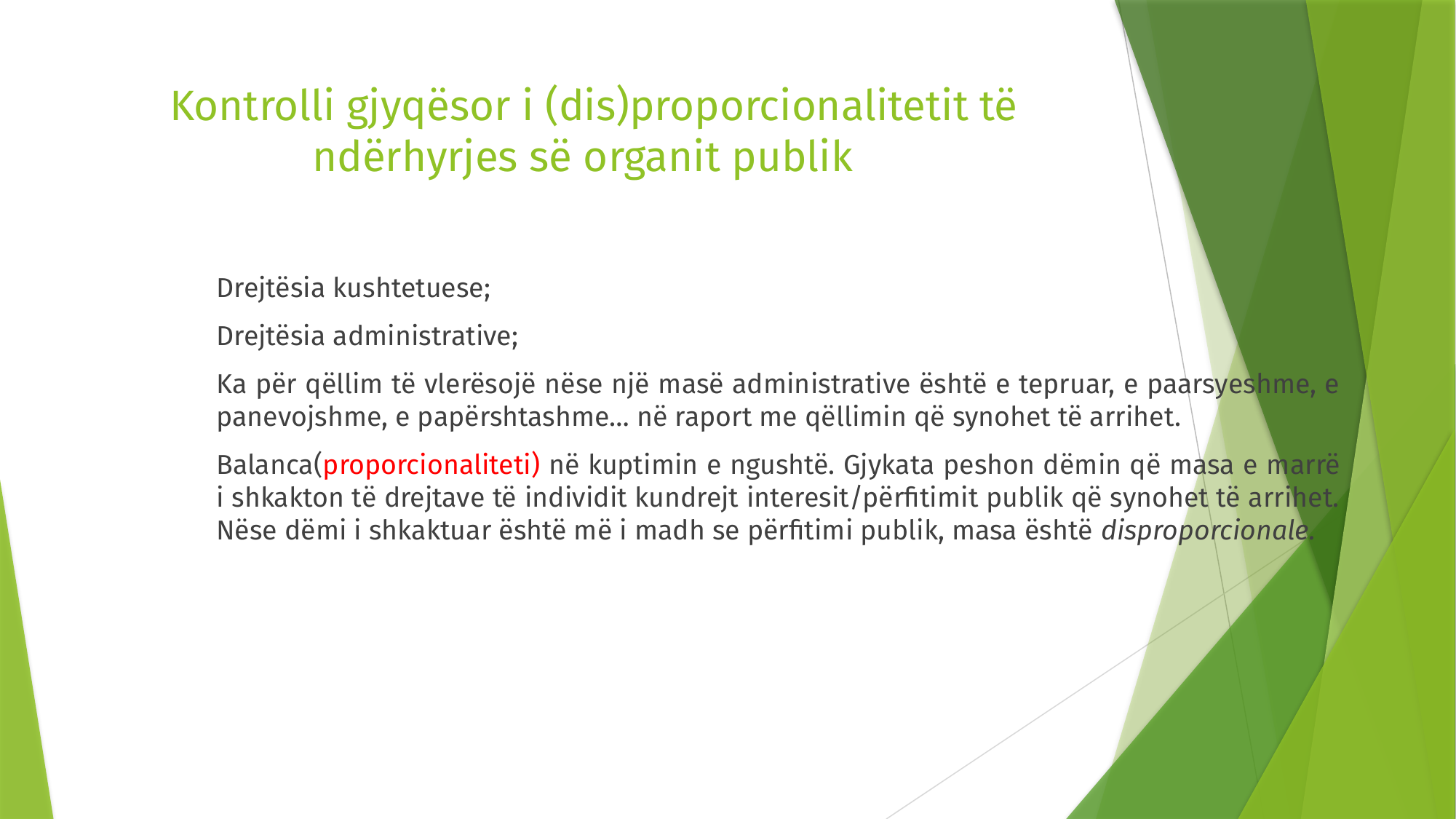

# Kontrolli gjyqësor i (dis)proporcionalitetit të ndërhyrjes së organit publik
Drejtësia kushtetuese;
Drejtësia administrative;
Ka për qëllim të vlerësojë nëse një masë administrative është e tepruar, e paarsyeshme, e panevojshme, e papërshtashme… në raport me qëllimin që synohet të arrihet.
Balanca(proporcionaliteti) në kuptimin e ngushtë. Gjykata peshon dëmin që masa e marrë i shkakton të drejtave të individit kundrejt interesit/përfitimit publik që synohet të arrihet. Nëse dëmi i shkaktuar është më i madh se përfitimi publik, masa është disproporcionale.